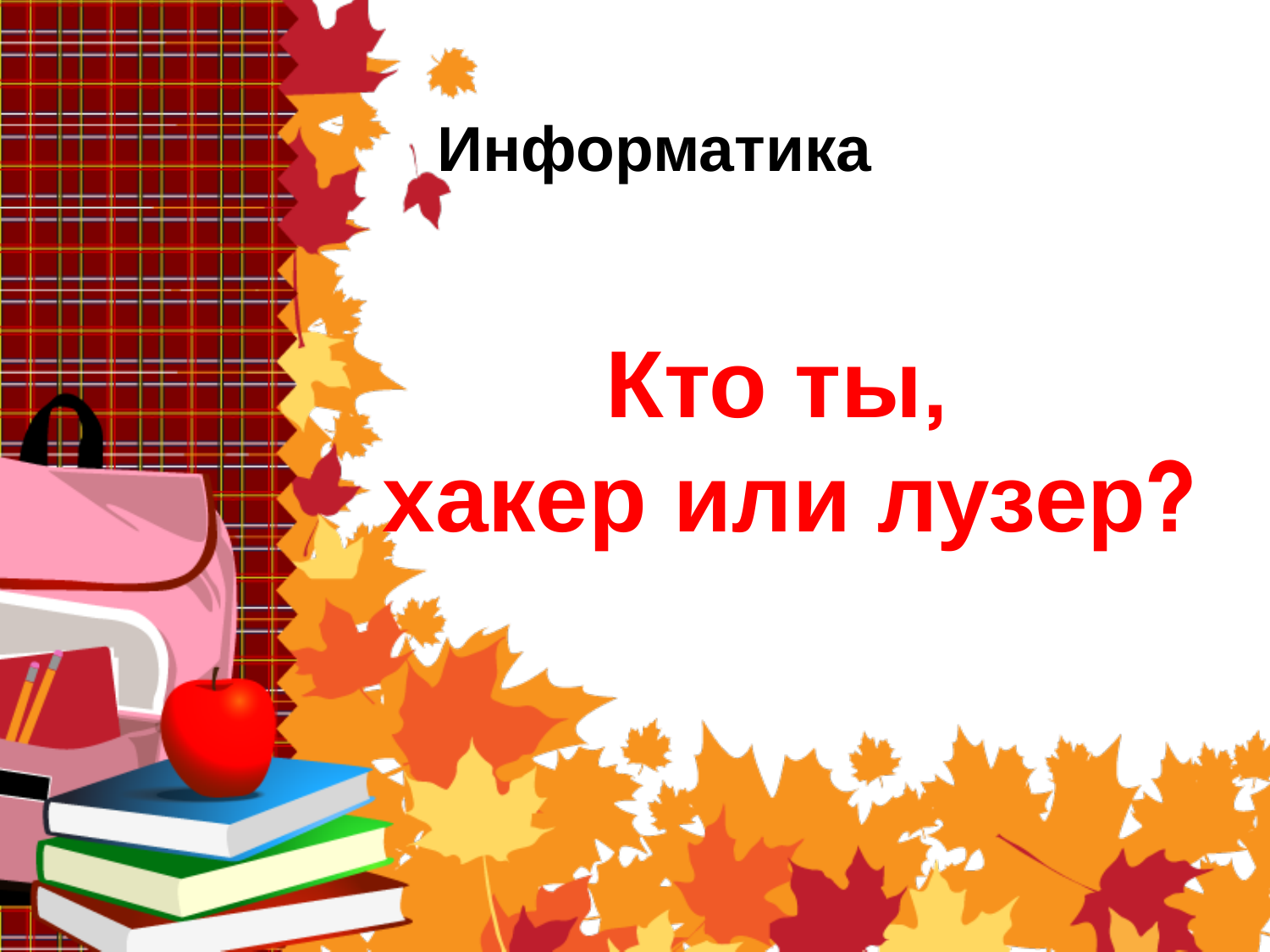

# Информатика
Кто ты,
хакер или лузер?